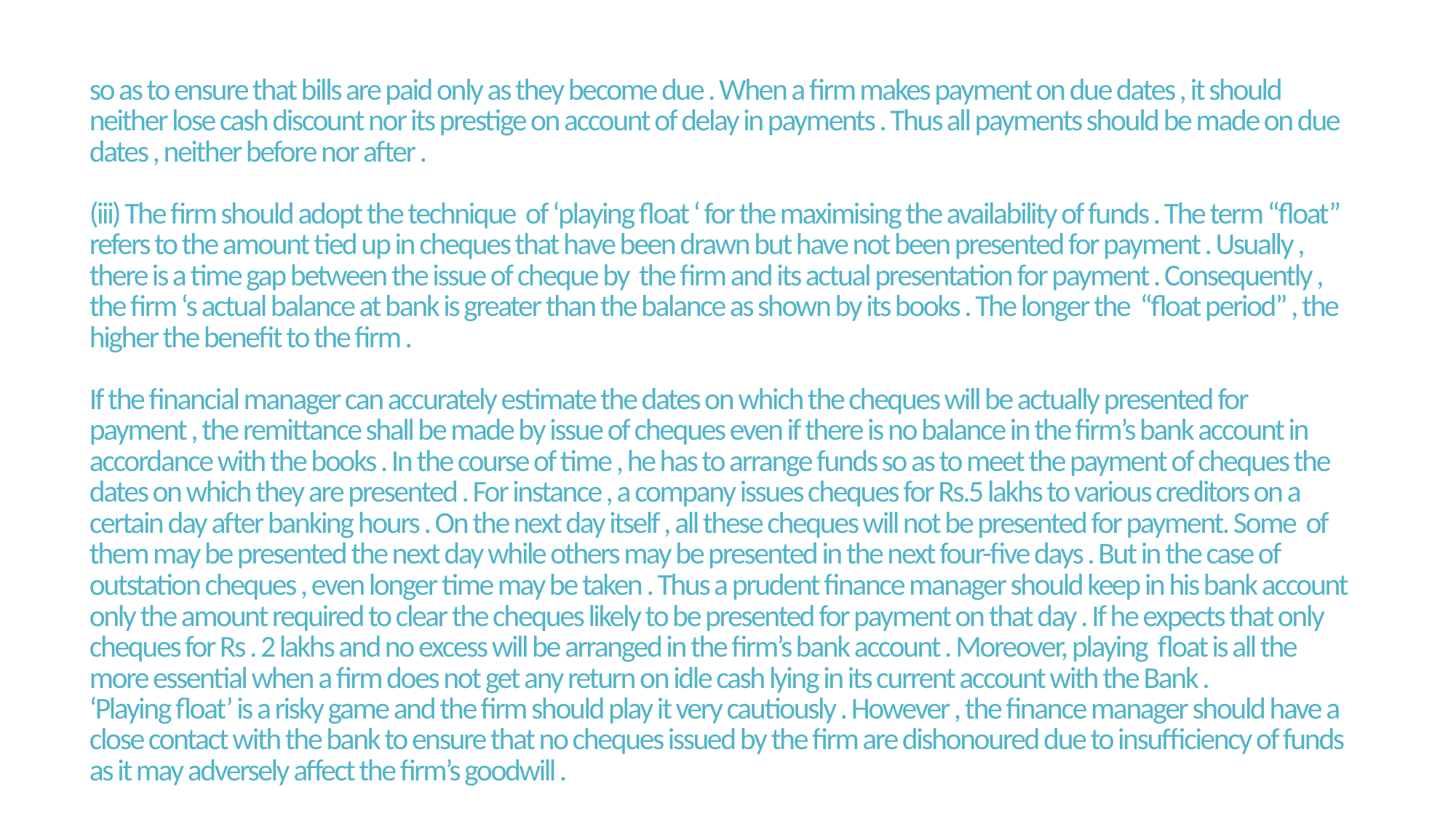

# so as to ensure that bills are paid only as they become due . When a firm makes payment on due dates , it should neither lose cash discount nor its prestige on account of delay in payments . Thus all payments should be made on due dates , neither before nor after . (iii) The firm should adopt the technique  of ‘playing float ‘ for the maximising the availability of funds . The term “float” refers to the amount tied up in cheques that have been drawn but have not been presented for payment . Usually , there is a time gap between the issue of cheque by  the firm and its actual presentation for payment . Consequently , the firm ‘s actual balance at bank is greater than the balance as shown by its books . The longer the  “float period” , the higher the benefit to the firm . If the financial manager can accurately estimate the dates on which the cheques will be actually presented for payment , the remittance shall be made by issue of cheques even if there is no balance in the firm’s bank account in accordance with the books . In the course of time , he has to arrange funds so as to meet the payment of cheques the dates on which they are presented . For instance , a company issues cheques for Rs.5 lakhs to various creditors on a certain day after banking hours . On the next day itself , all these cheques will not be presented for payment. Some  of them may be presented the next day while others may be presented in the next four-five days . But in the case of outstation cheques , even longer time may be taken . Thus a prudent finance manager should keep in his bank account only the amount required to clear the cheques likely to be presented for payment on that day . If he expects that only cheques for Rs . 2 lakhs and no excess will be arranged in the firm’s bank account . Moreover, playing  float is all the more essential when a firm does not get any return on idle cash lying in its current account with the Bank . ‘Playing float’ is a risky game and the firm should play it very cautiously . However , the finance manager should have a close contact with the bank to ensure that no cheques issued by the firm are dishonoured due to insufficiency of funds as it may adversely affect the firm’s goodwill .